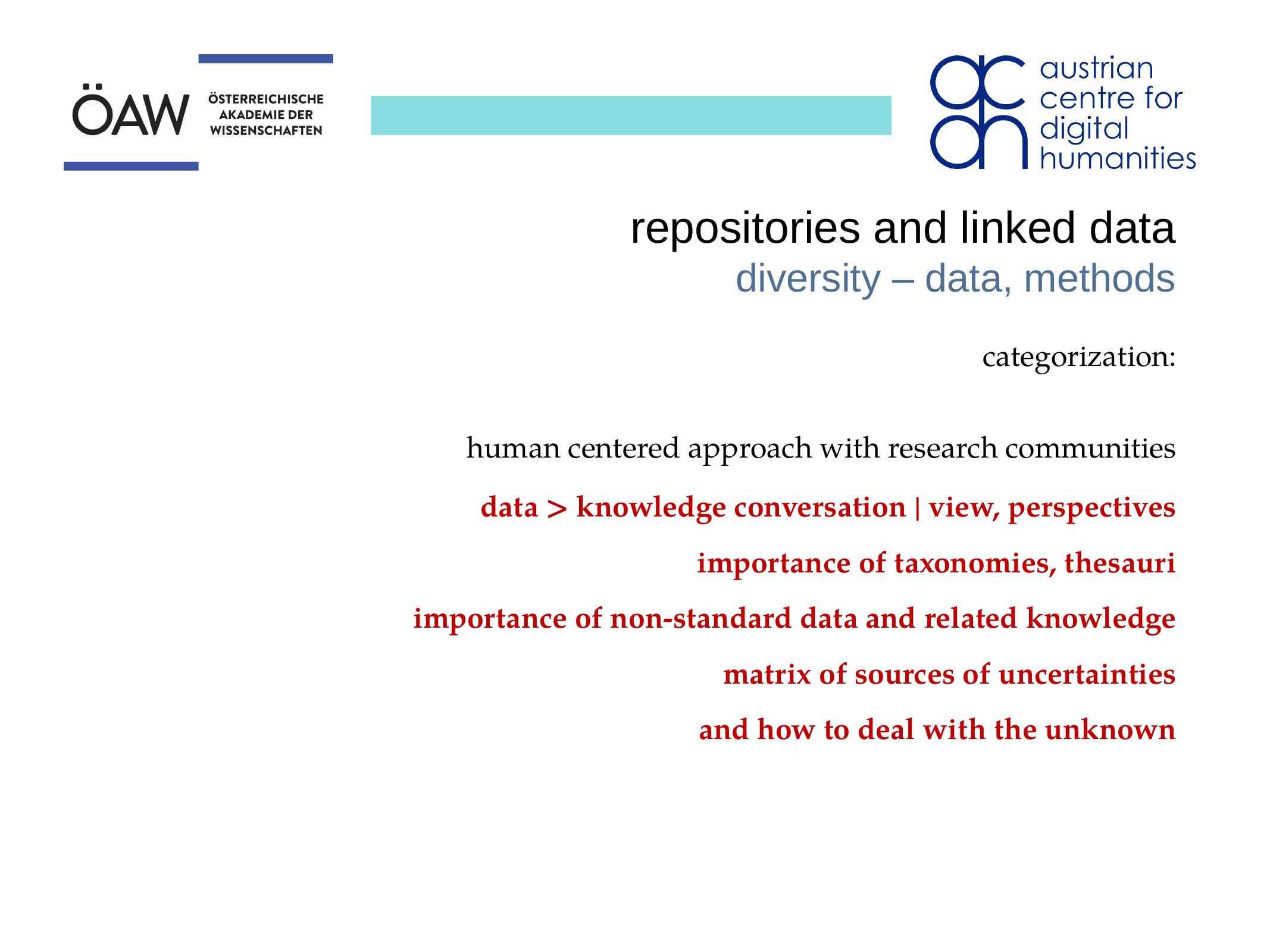

repositories and linked data
diversity – data, methods
categorization:
human centered approach with research communities
data > knowledge conversation | view, perspectives
importance of taxonomies, thesauri
importance of non-standard data and related knowledge
matrix of sources of uncertainties
and how to deal with the unknown